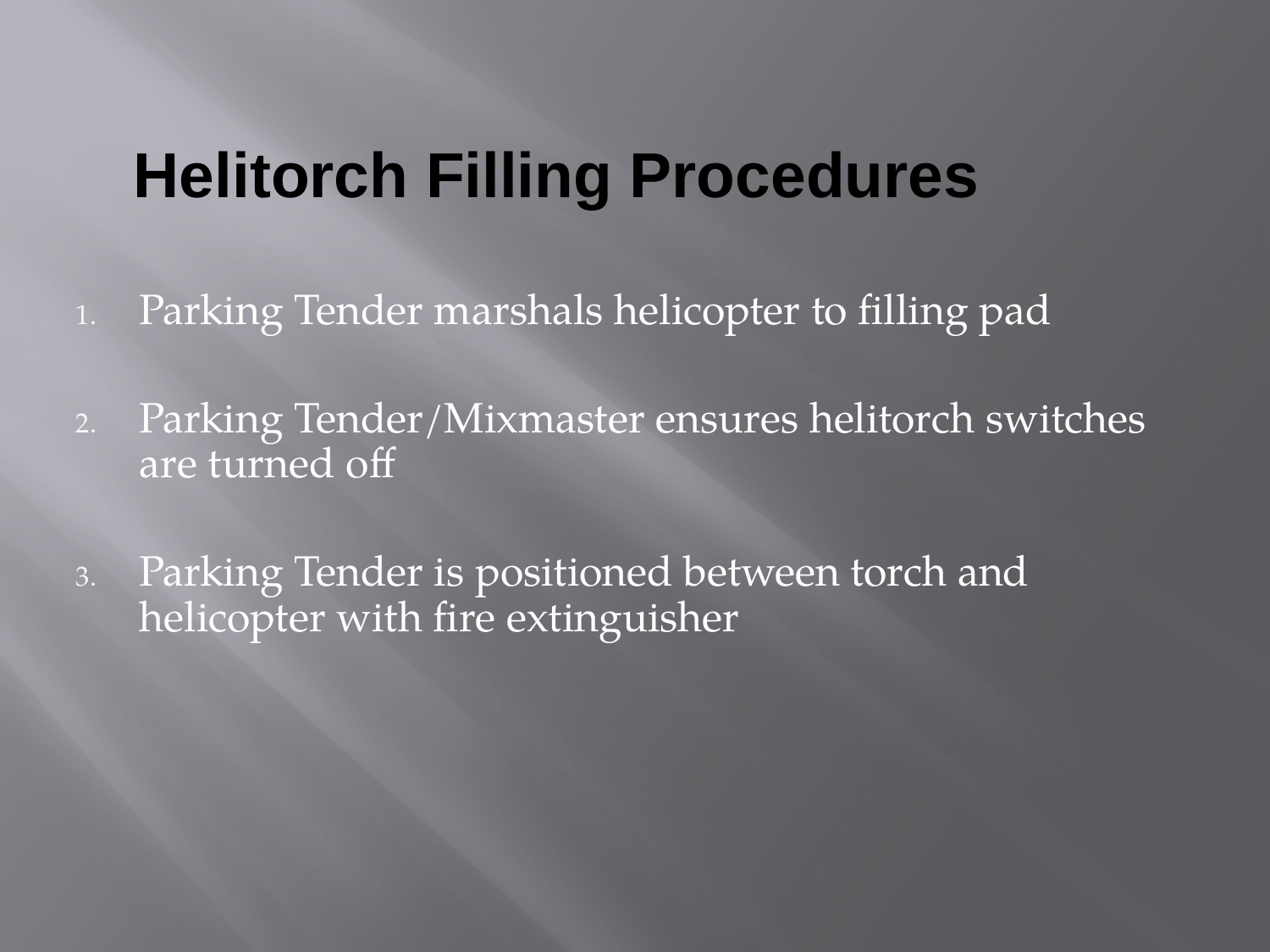

# Helitorch Filling Procedures

Parking Tender marshals helicopter to filling pad

Parking Tender/Mixmaster ensures helitorch switches are turned off

Parking Tender is positioned between torch and helicopter with fire extinguisher